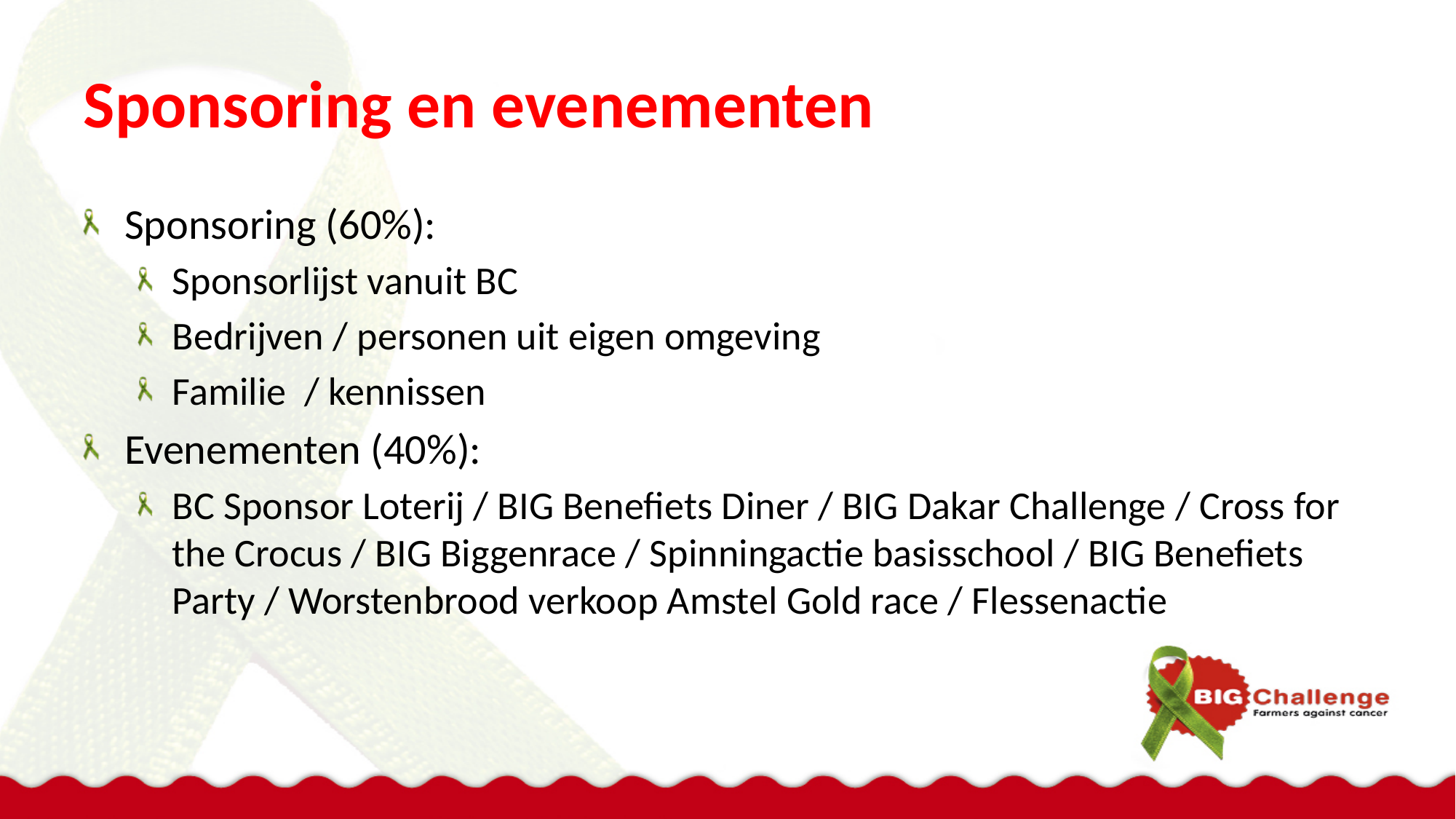

# Sponsoring en evenementen
Sponsoring (60%):
Sponsorlijst vanuit BC
Bedrijven / personen uit eigen omgeving
Familie  / kennissen
Evenementen (40%):
BC Sponsor Loterij / BIG Benefiets Diner / BIG Dakar Challenge / Cross for the Crocus / BIG Biggenrace / Spinningactie basisschool / BIG Benefiets Party / Worstenbrood verkoop Amstel Gold race / Flessenactie